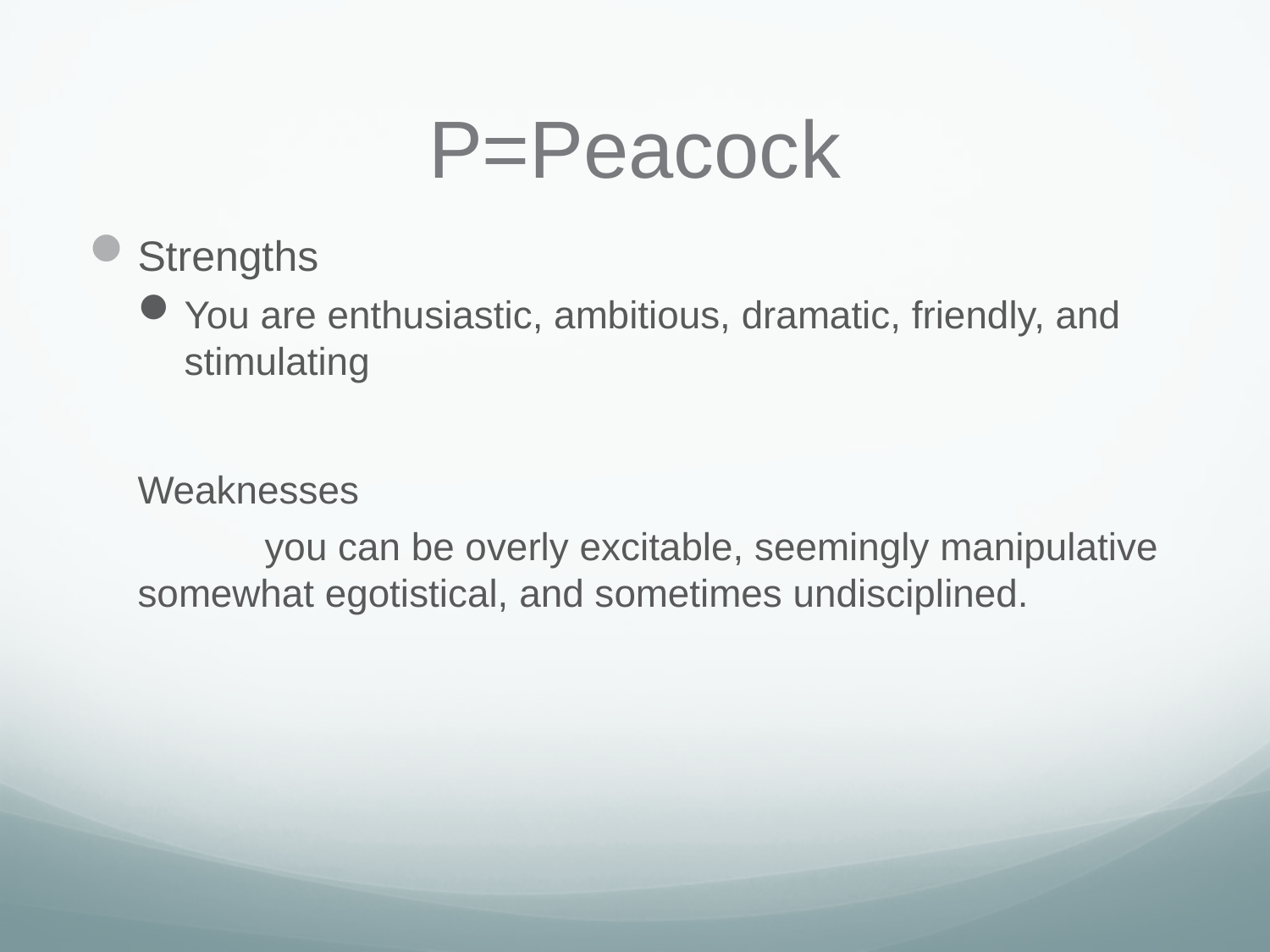

# P=Peacock
Strengths
You are enthusiastic, ambitious, dramatic, friendly, and stimulating

Weaknesses
	you can be overly excitable, seemingly manipulative somewhat egotistical, and sometimes undisciplined.